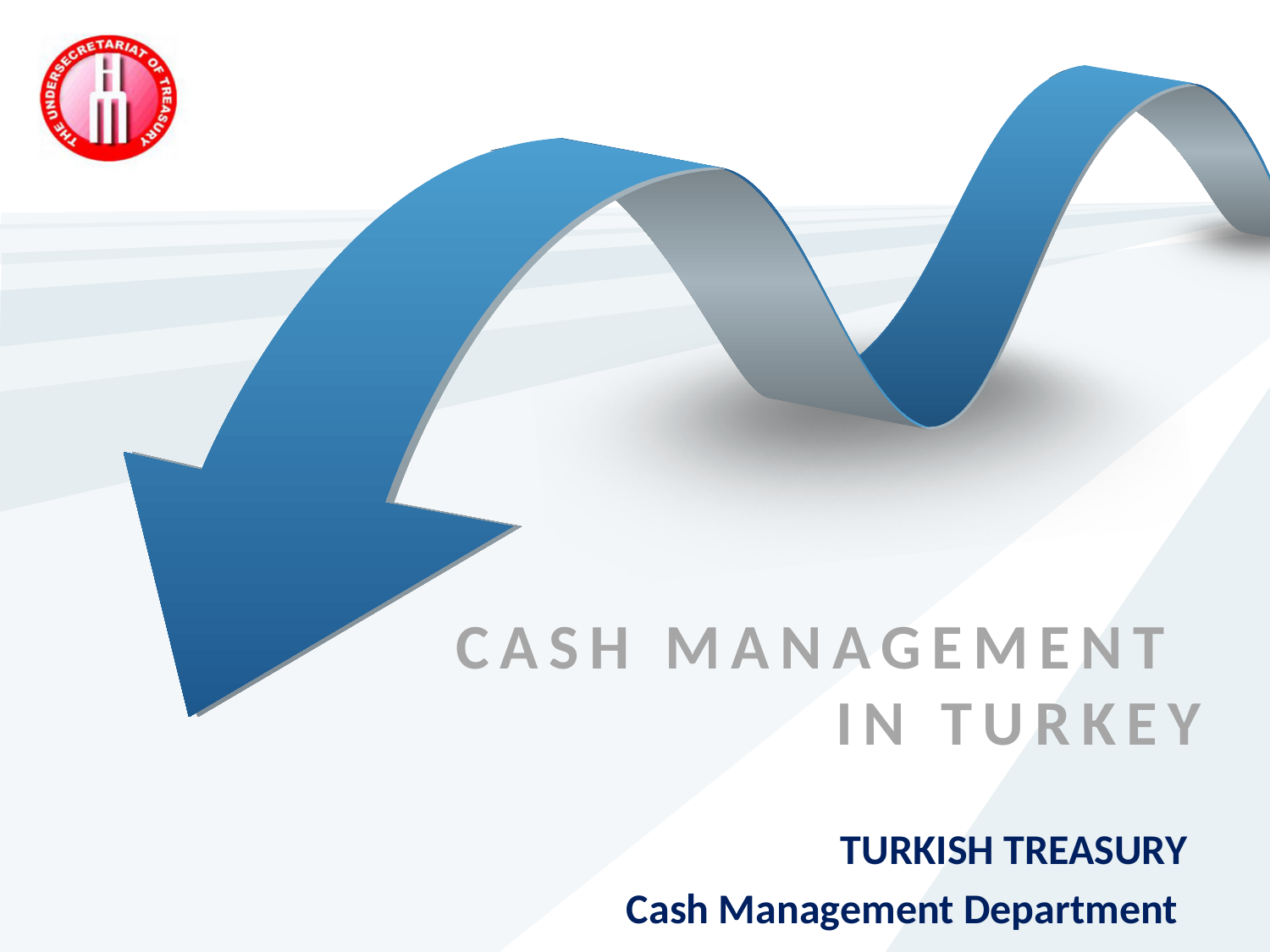

# CASH MANAGEMENT IN TURKEY
TURKISH TREASURY
Cash Management Department